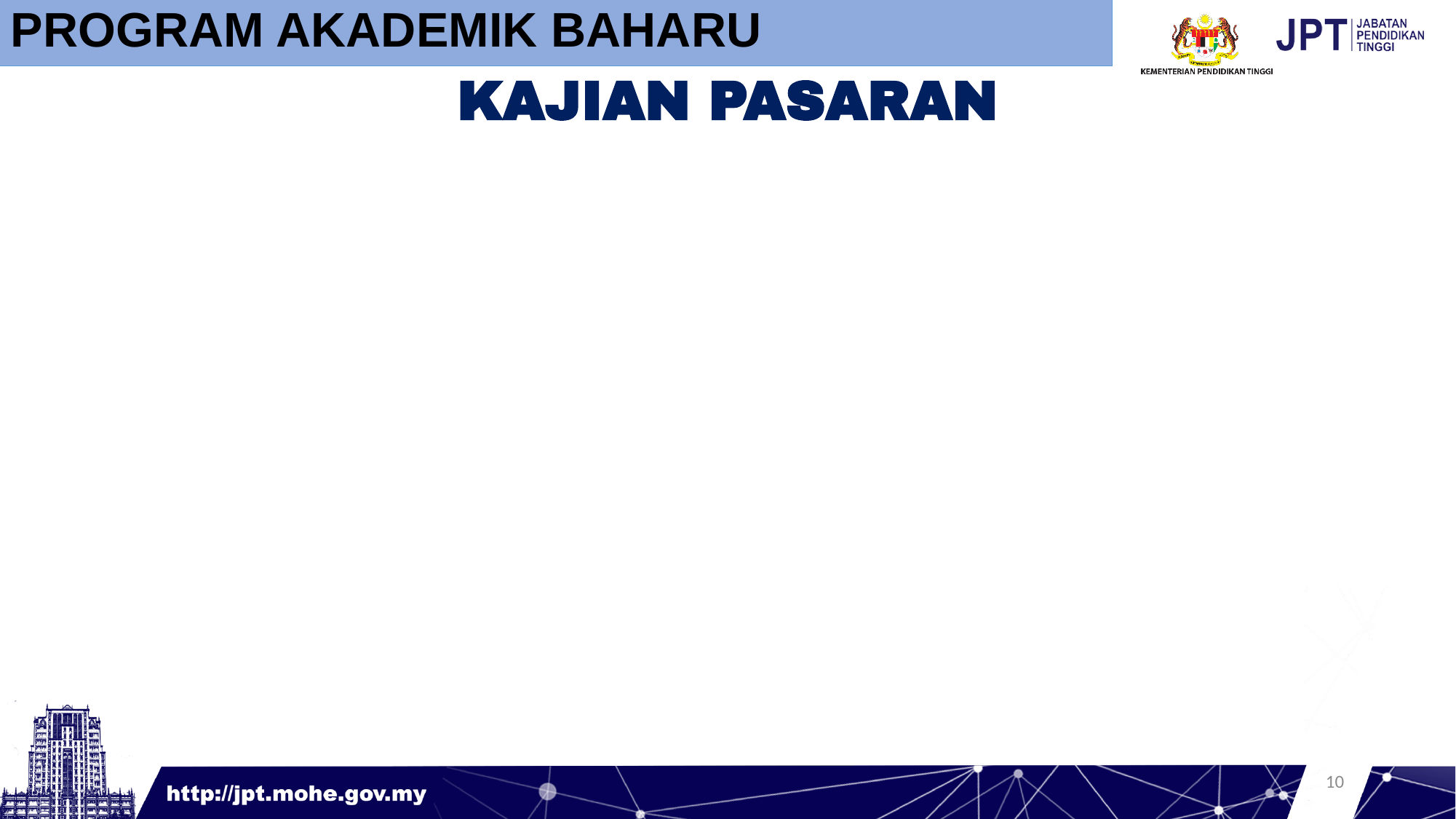

PROGRAM AKADEMIK BAHARU
# KAJIAN PASARAN

10